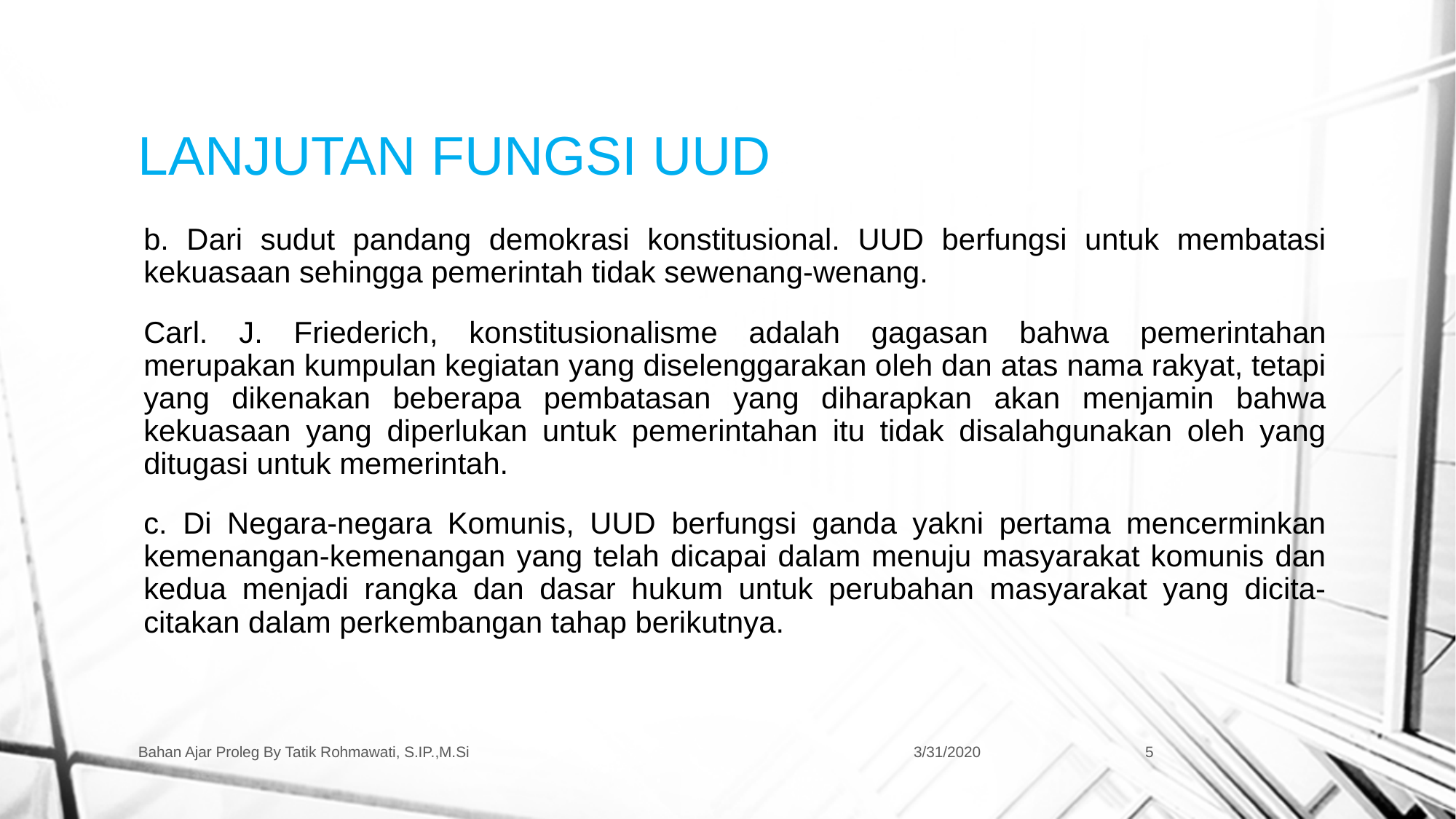

# LANJUTAN FUNGSI UUD
b. Dari sudut pandang demokrasi konstitusional. UUD berfungsi untuk membatasi kekuasaan sehingga pemerintah tidak sewenang-wenang.
Carl. J. Friederich, konstitusionalisme adalah gagasan bahwa pemerintahan merupakan kumpulan kegiatan yang diselenggarakan oleh dan atas nama rakyat, tetapi yang dikenakan beberapa pembatasan yang diharapkan akan menjamin bahwa kekuasaan yang diperlukan untuk pemerintahan itu tidak disalahgunakan oleh yang ditugasi untuk memerintah.
c. Di Negara-negara Komunis, UUD berfungsi ganda yakni pertama mencerminkan kemenangan-kemenangan yang telah dicapai dalam menuju masyarakat komunis dan kedua menjadi rangka dan dasar hukum untuk perubahan masyarakat yang dicita-citakan dalam perkembangan tahap berikutnya.
Bahan Ajar Proleg By Tatik Rohmawati, S.IP.,M.Si
3/31/2020
5